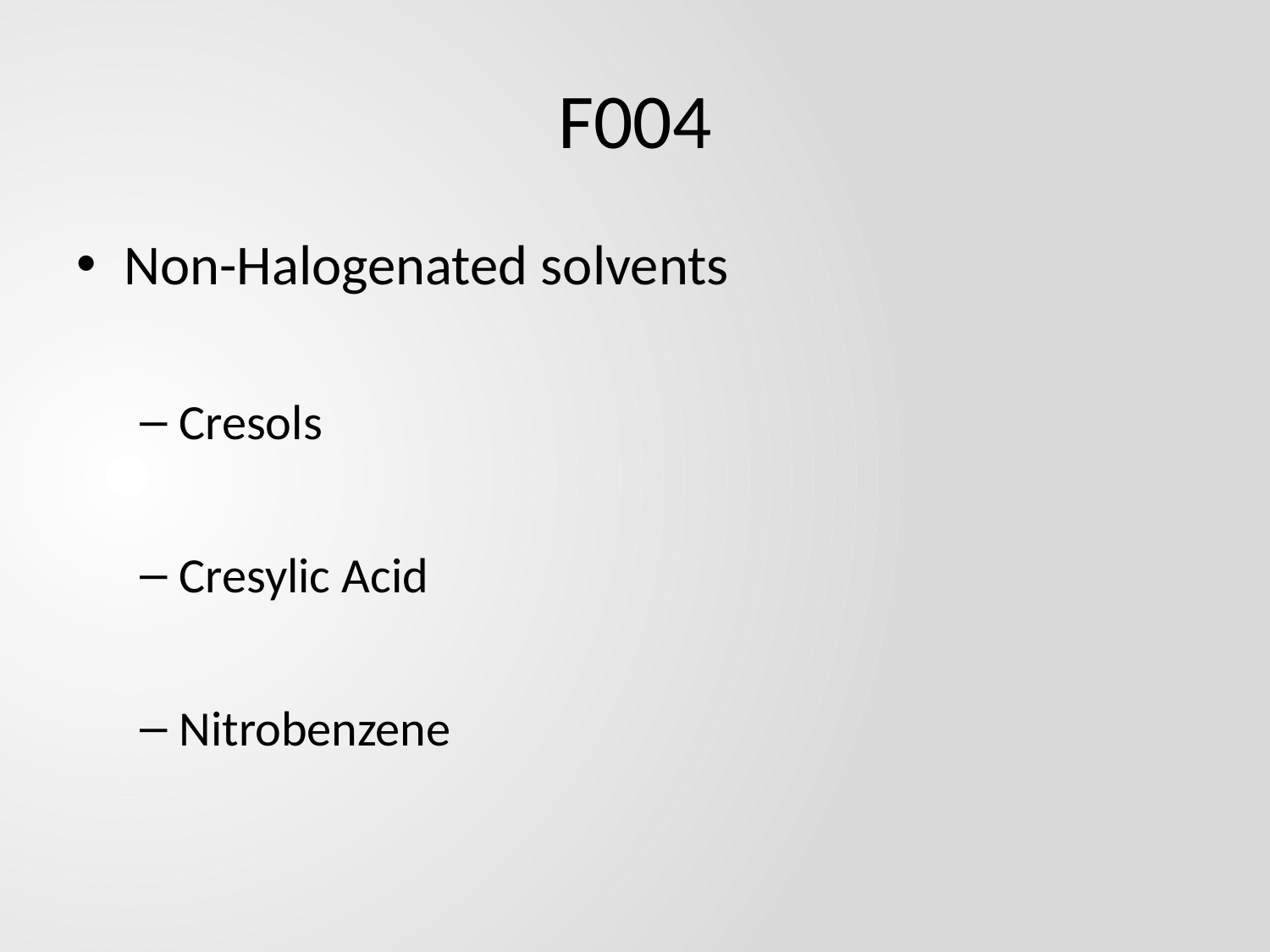

# F004
Non-Halogenated solvents

Cresols

Cresylic Acid

Nitrobenzene